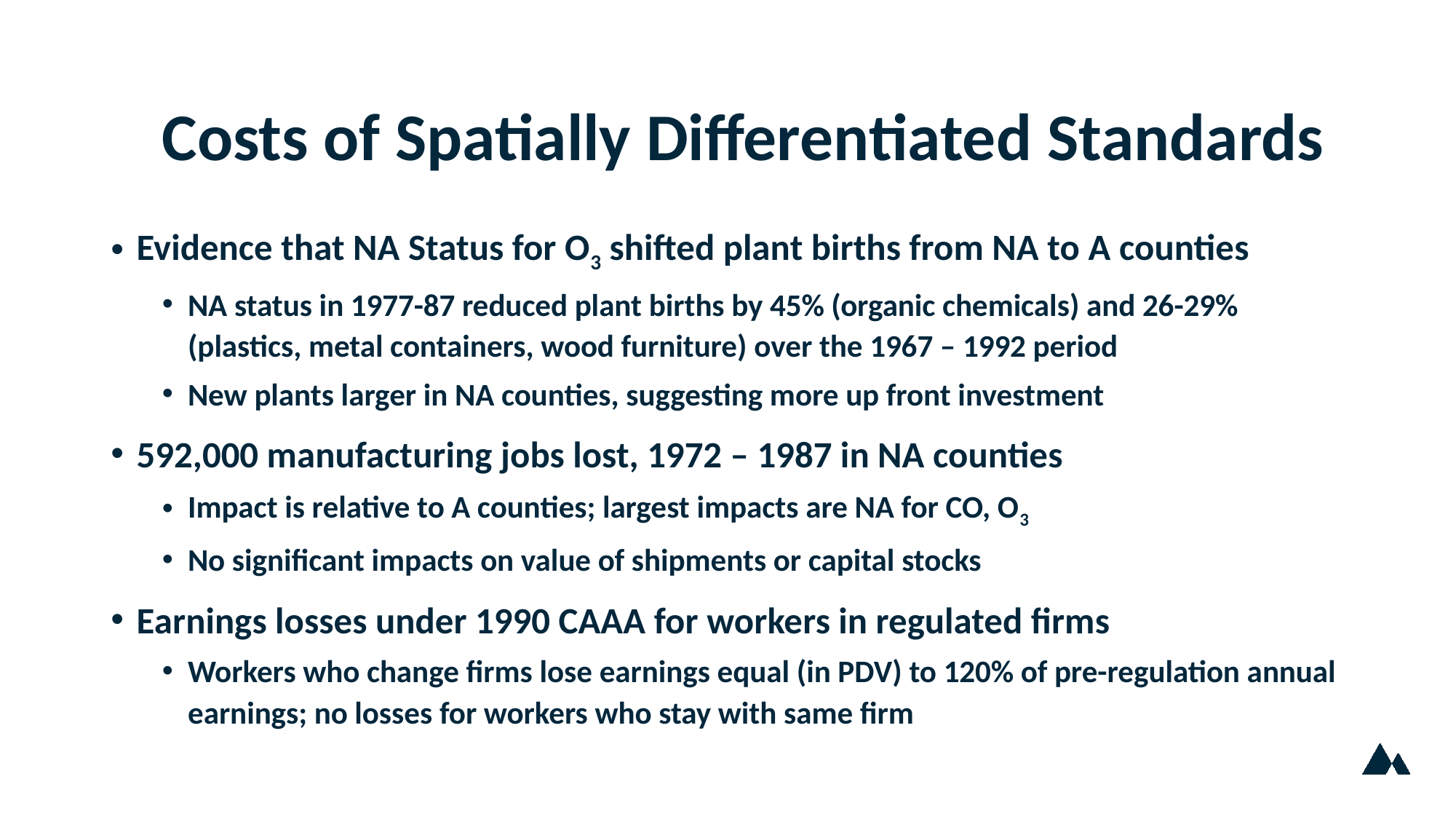

# Costs of Spatially Differentiated Standards
Evidence that NA Status for O3 shifted plant births from NA to A counties
NA status in 1977-87 reduced plant births by 45% (organic chemicals) and 26-29%  (plastics, metal containers, wood furniture) over the 1967 – 1992 period
New plants larger in NA counties, suggesting more up front investment
592,000 manufacturing jobs lost, 1972 – 1987 in NA counties
Impact is relative to A counties; largest impacts are NA for CO, O3
No significant impacts on value of shipments or capital stocks
Earnings losses under 1990 CAAA for workers in regulated firms
Workers who change firms lose earnings equal (in PDV) to 120% of pre-regulation annual earnings; no losses for workers who stay with same firm